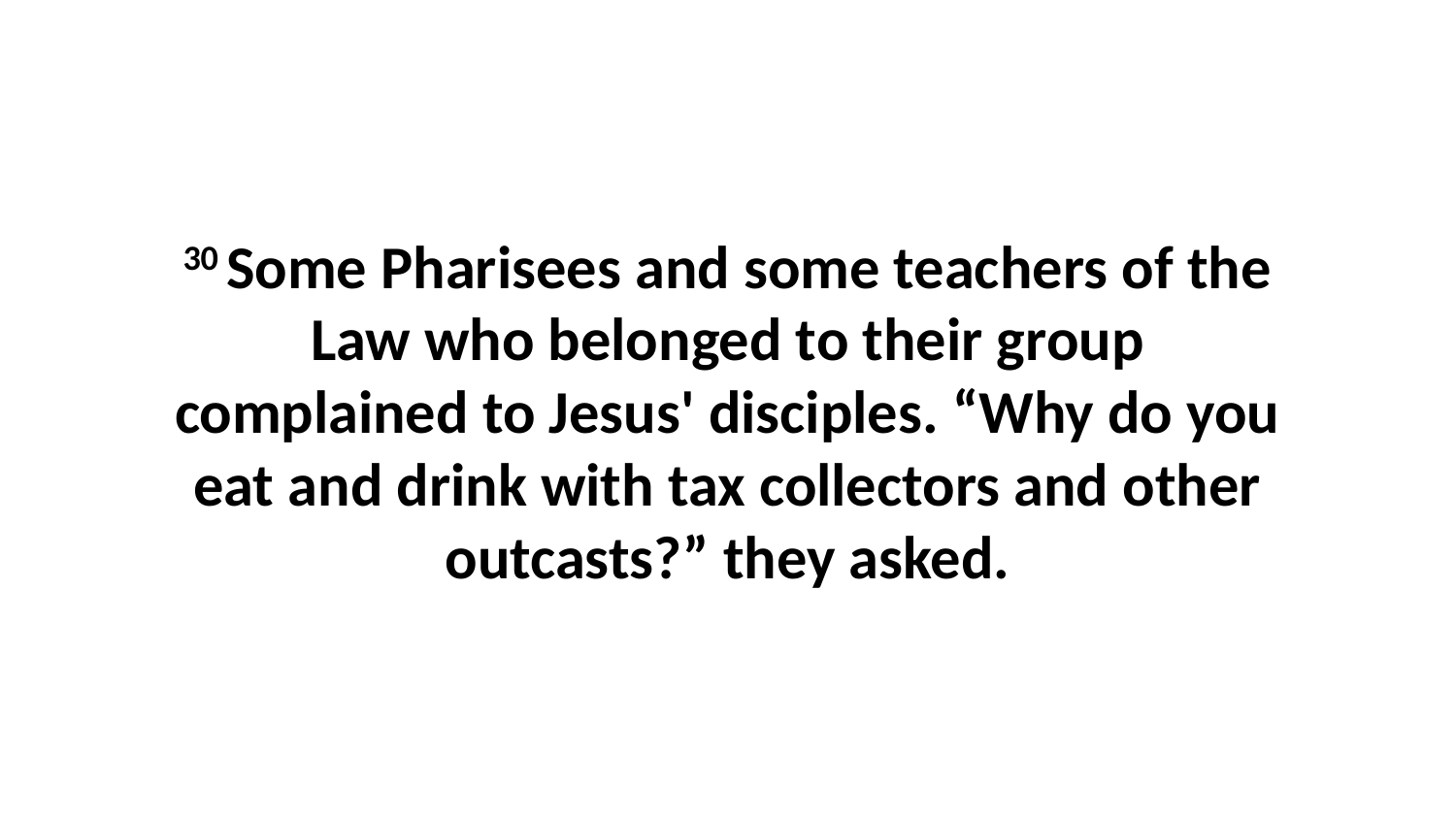

30 Some Pharisees and some teachers of the Law who belonged to their group complained to Jesus' disciples. “Why do you eat and drink with tax collectors and other outcasts?” they asked.